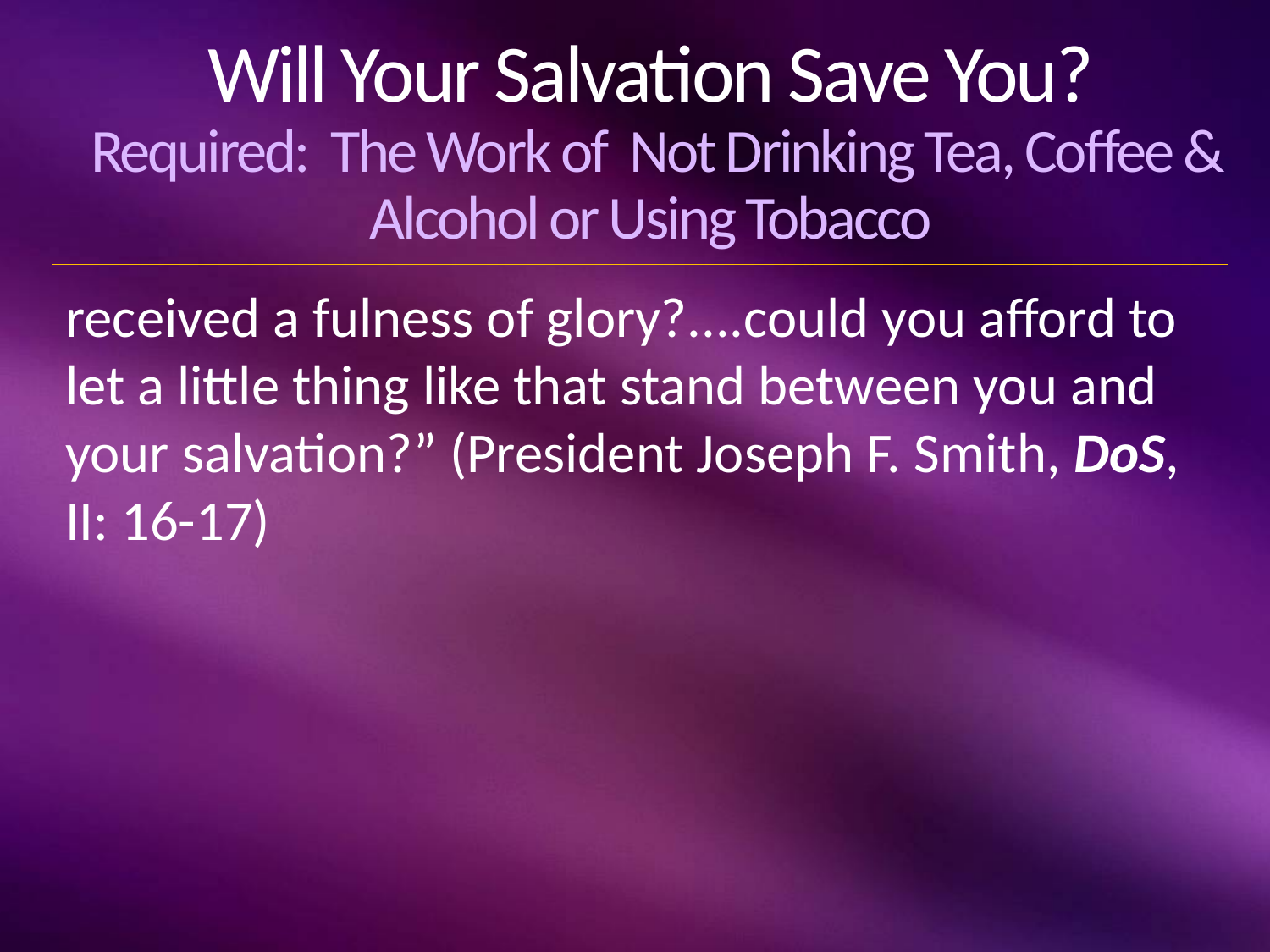

# Will Your Salvation Save You? Required:  The Work of  Not Drinking Tea, Coffee & Alcohol or Using Tobacco
received a fulness of glory?....could you afford to let a little thing like that stand between you and your salvation?” (President Joseph F. Smith, DoS, II: 16-17)